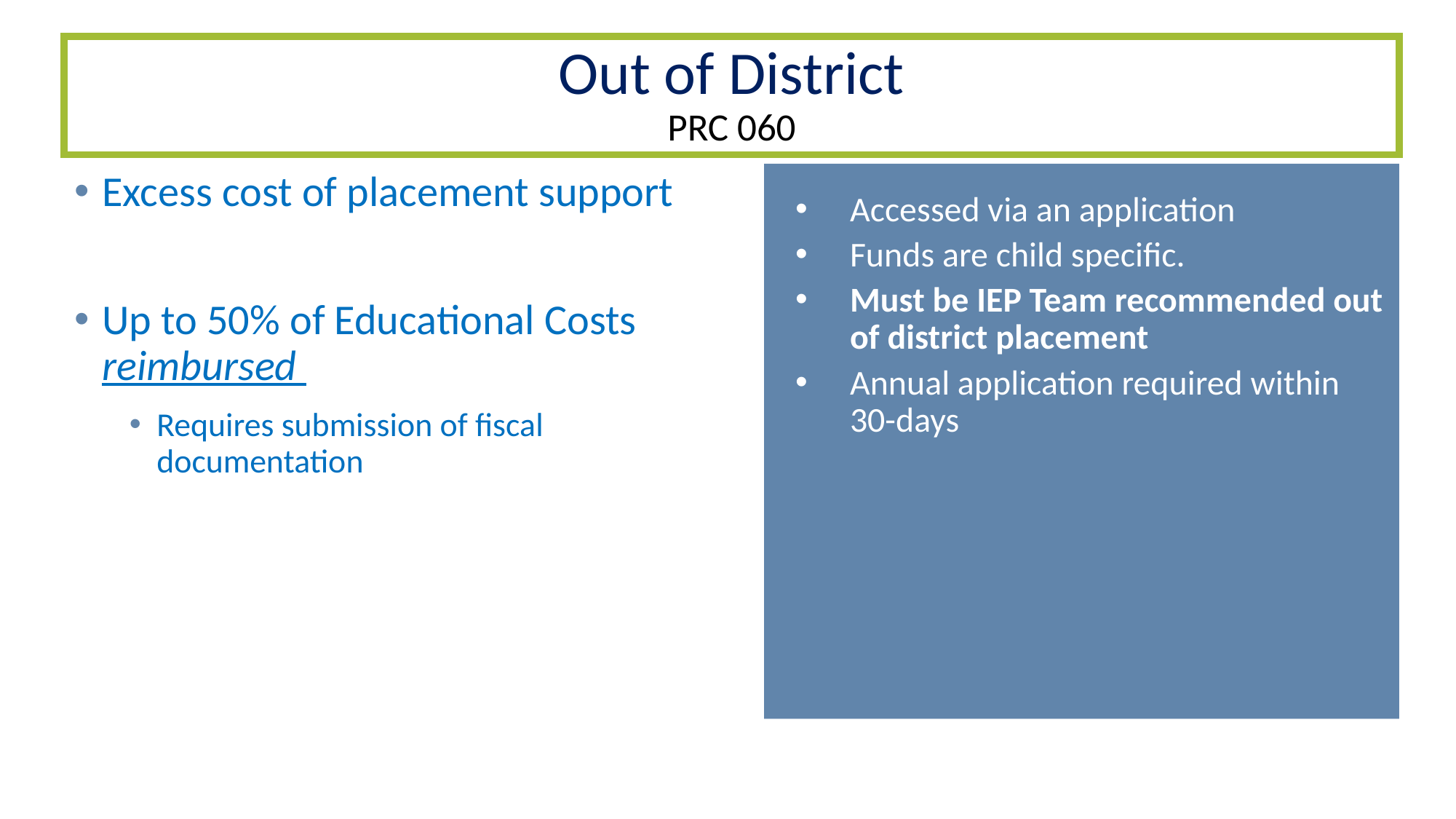

# Out of District PRC 060

Accessed via an application
Funds are child specific.
Must be IEP Team recommended out of district placement
Annual application required within 30-days
Excess cost of placement support

Up to 50% of Educational Costs reimbursed
Requires submission of fiscal documentation